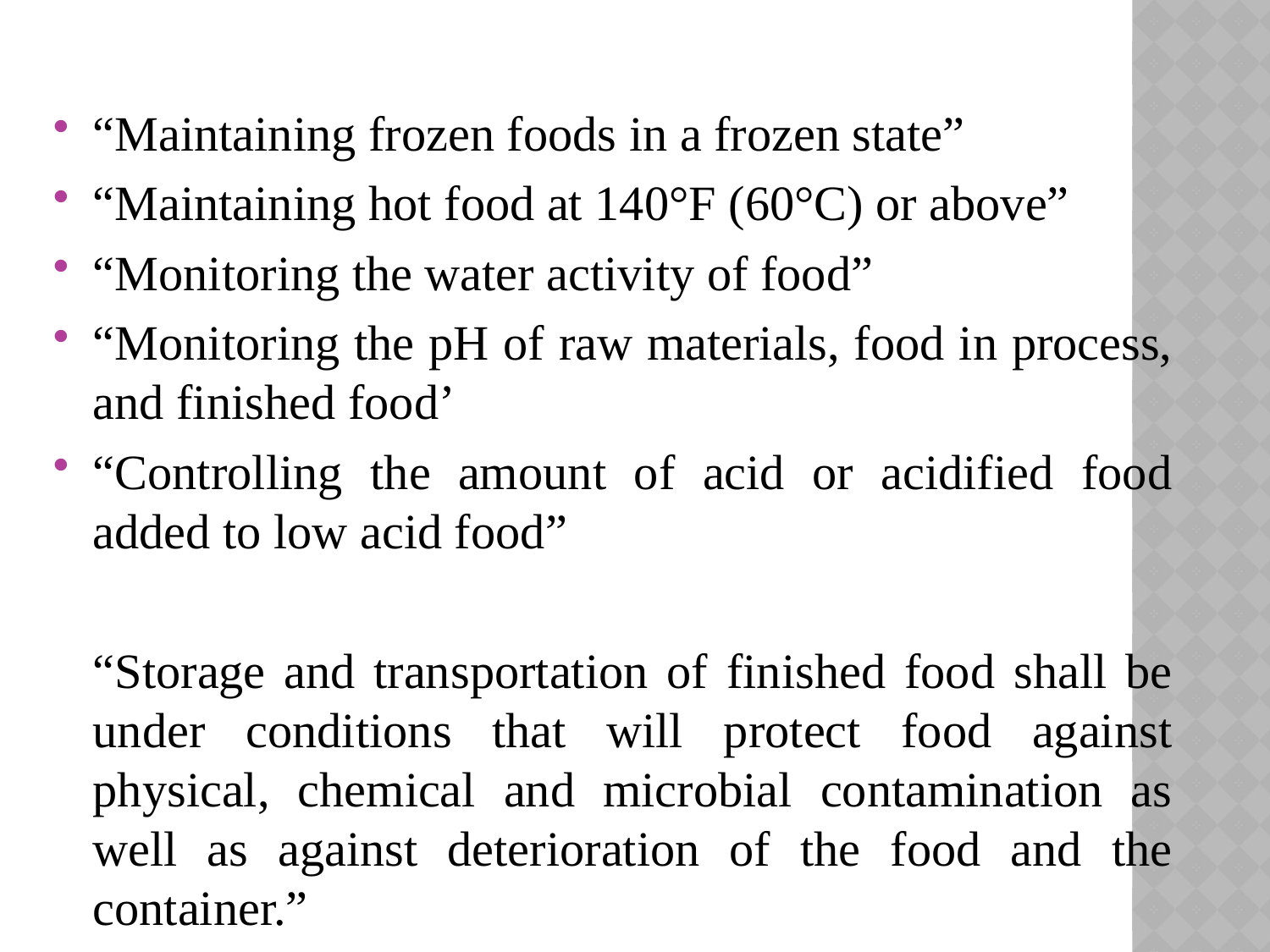

“Maintaining frozen foods in a frozen state”
“Maintaining hot food at 140°F (60°C) or above”
“Monitoring the water activity of food”
“Monitoring the pH of raw materials, food in process, and finished food’
“Controlling the amount of acid or acidified food added to low acid food”

	“Storage and transportation of finished food shall be under conditions that will protect food against physical, chemical and microbial contamination as well as against deterioration of the food and the container.”